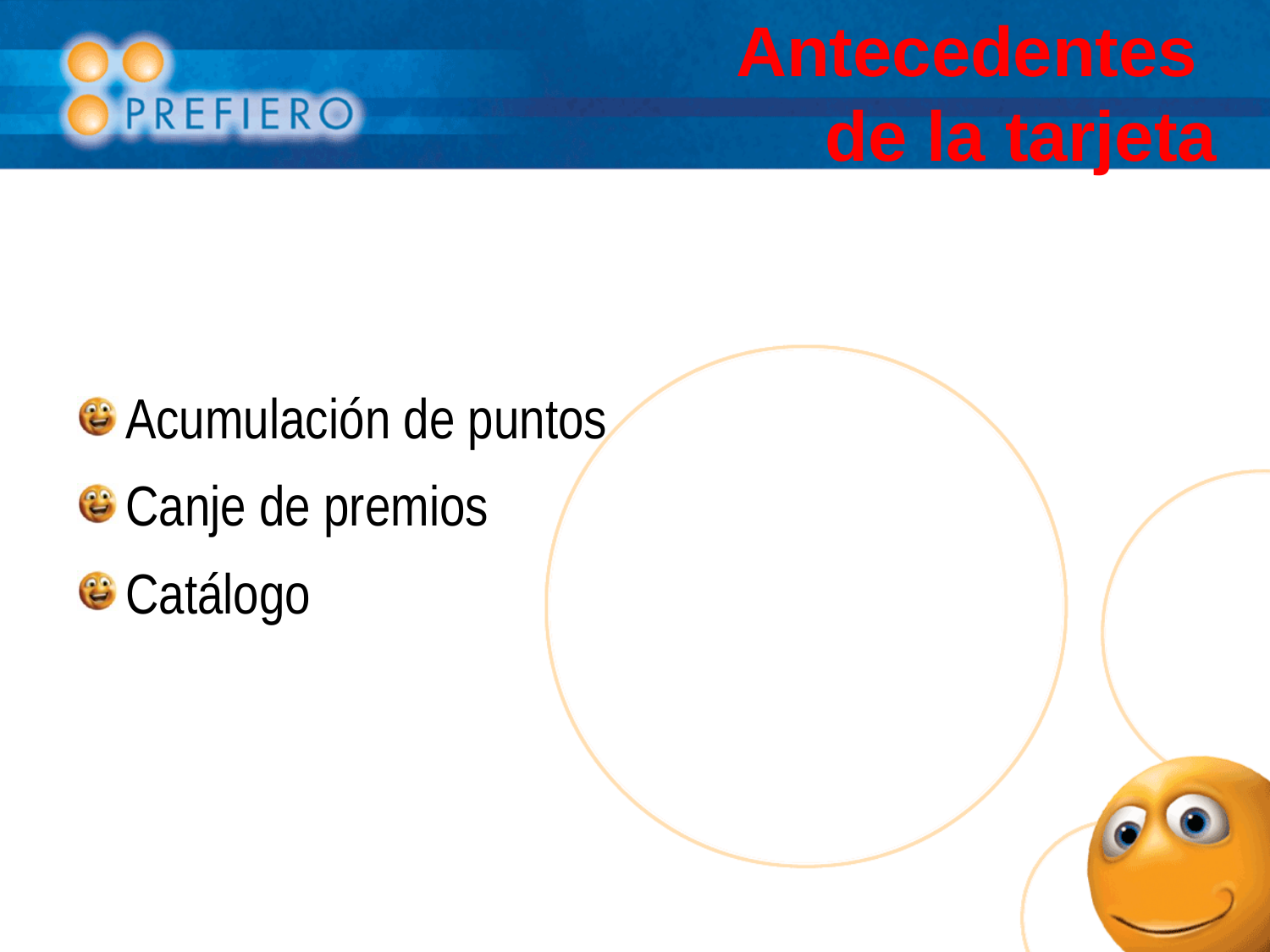

# Antecedentes de la tarjeta
Acumulación de puntos
Canje de premios
Catálogo